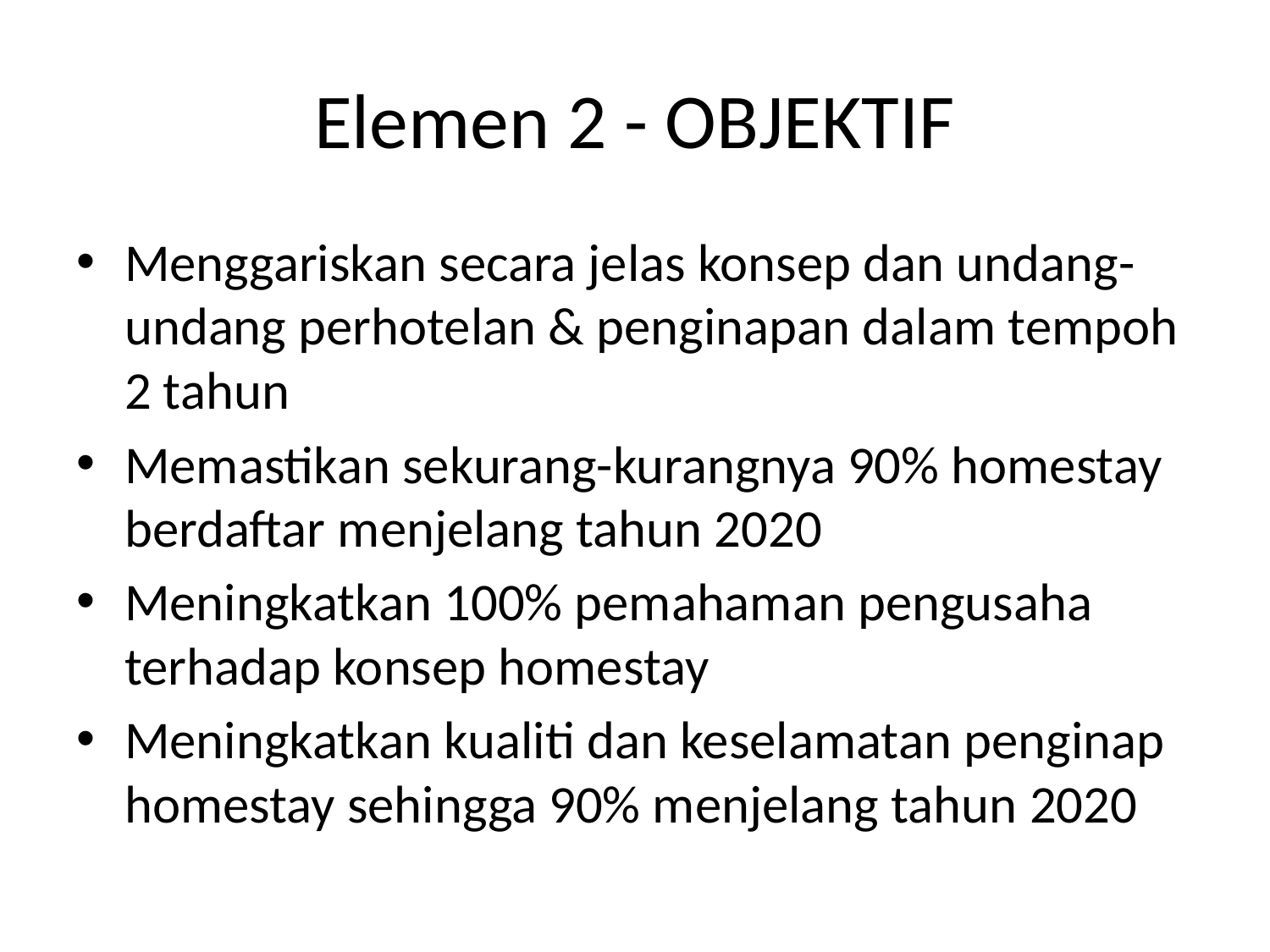

# Elemen 2 - OBJEKTIF
Menggariskan secara jelas konsep dan undang-undang perhotelan & penginapan dalam tempoh 2 tahun
Memastikan sekurang-kurangnya 90% homestay berdaftar menjelang tahun 2020
Meningkatkan 100% pemahaman pengusaha terhadap konsep homestay
Meningkatkan kualiti dan keselamatan penginap homestay sehingga 90% menjelang tahun 2020